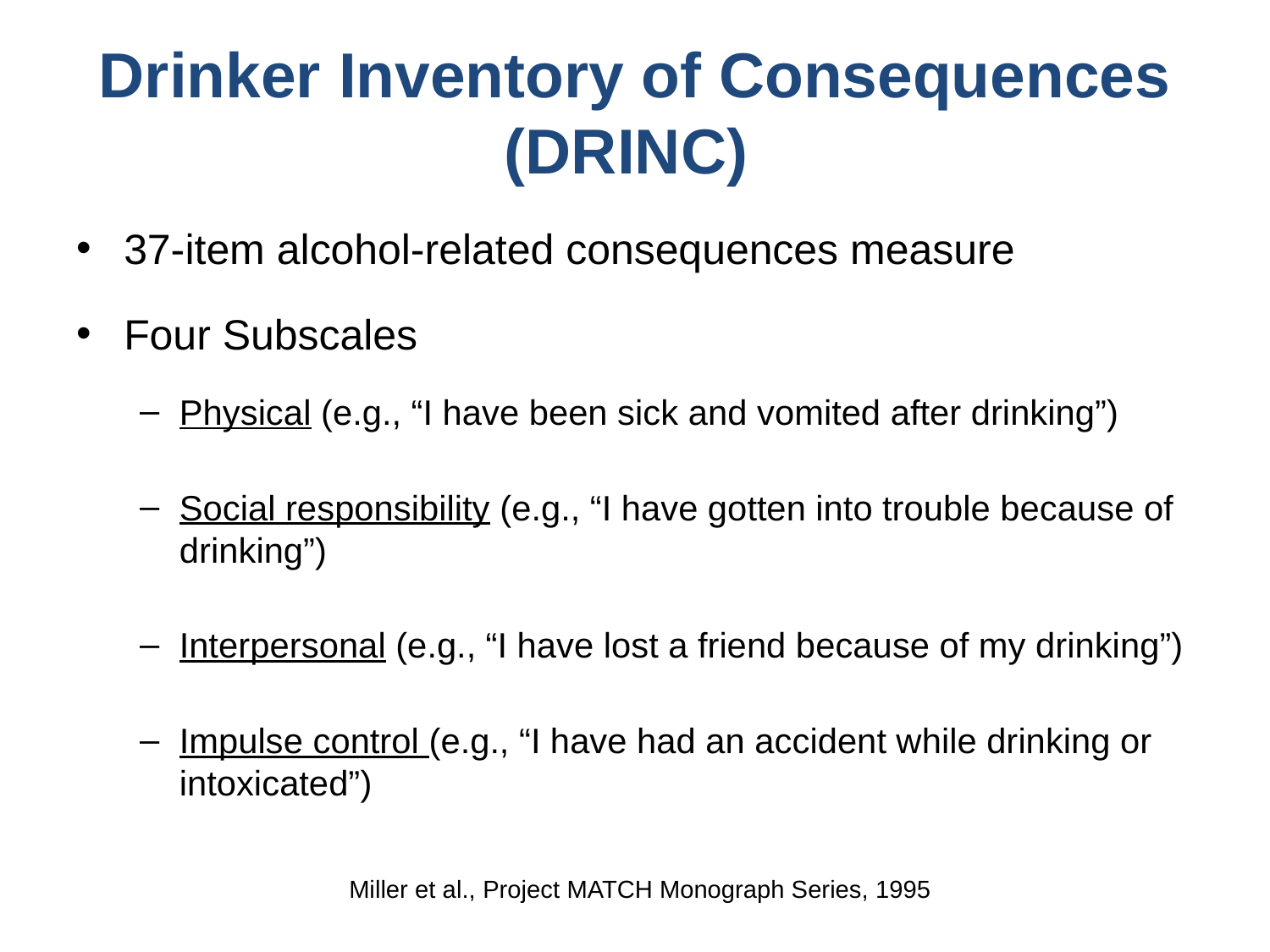

# Drinker Inventory of Consequences (DRINC)

37-item alcohol-related consequences measure

Four Subscales

Physical (e.g., “I have been sick and vomited after drinking”)

Social responsibility (e.g., “I have gotten into trouble because of drinking”)

Interpersonal (e.g., “I have lost a friend because of my drinking”)

Impulse control (e.g., “I have had an accident while drinking or intoxicated”)

Miller et al., Project MATCH Monograph Series, 1995